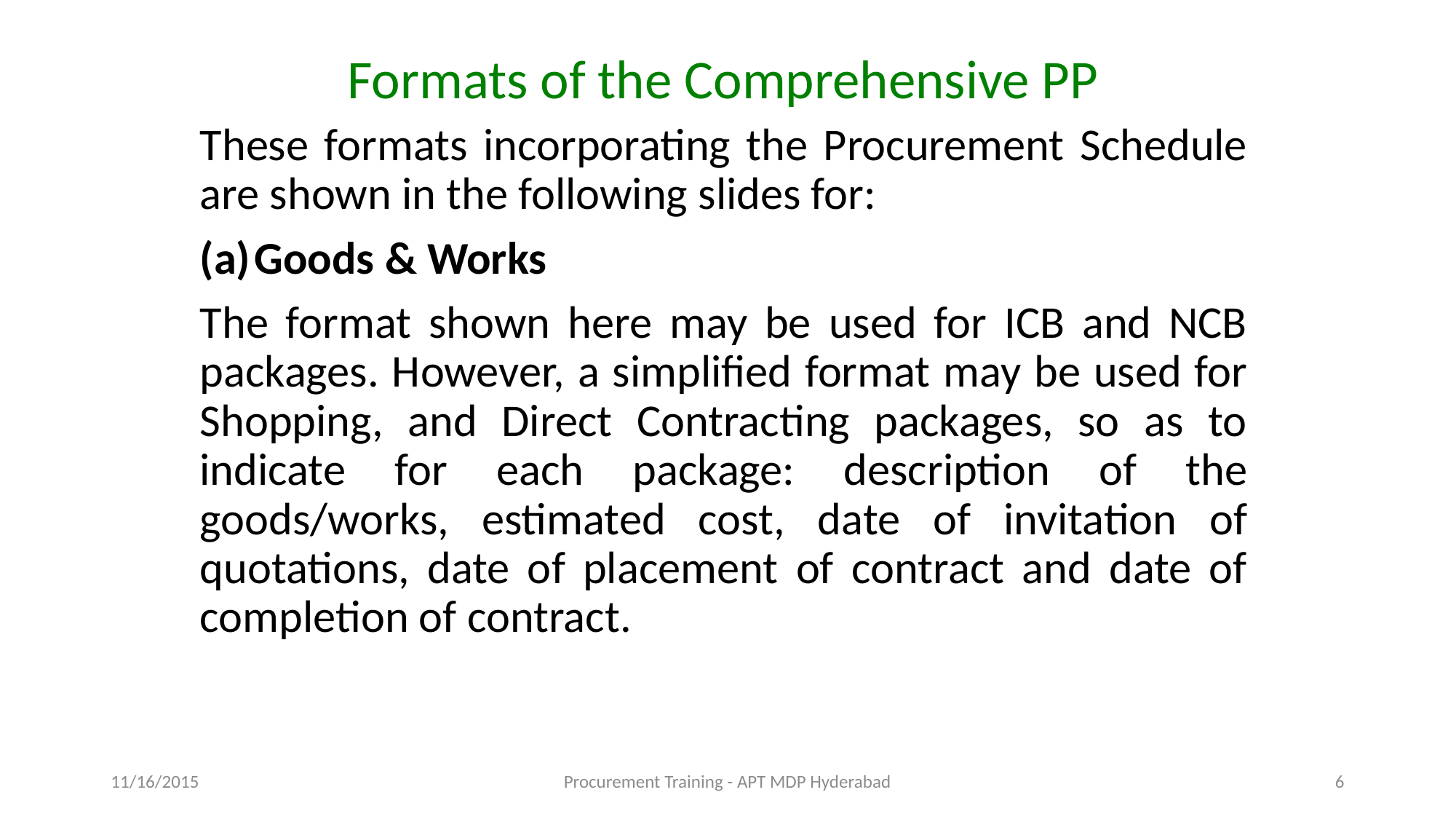

# Formats of the Comprehensive PP
These formats incorporating the Procurement Schedule are shown in the following slides for:
Goods & Works
The format shown here may be used for ICB and NCB packages. However, a simplified format may be used for Shopping, and Direct Contracting packages, so as to indicate for each package: description of the goods/works, estimated cost, date of invitation of quotations, date of placement of contract and date of completion of contract.

11/16/2015
Procurement Training - APT MDP Hyderabad
6